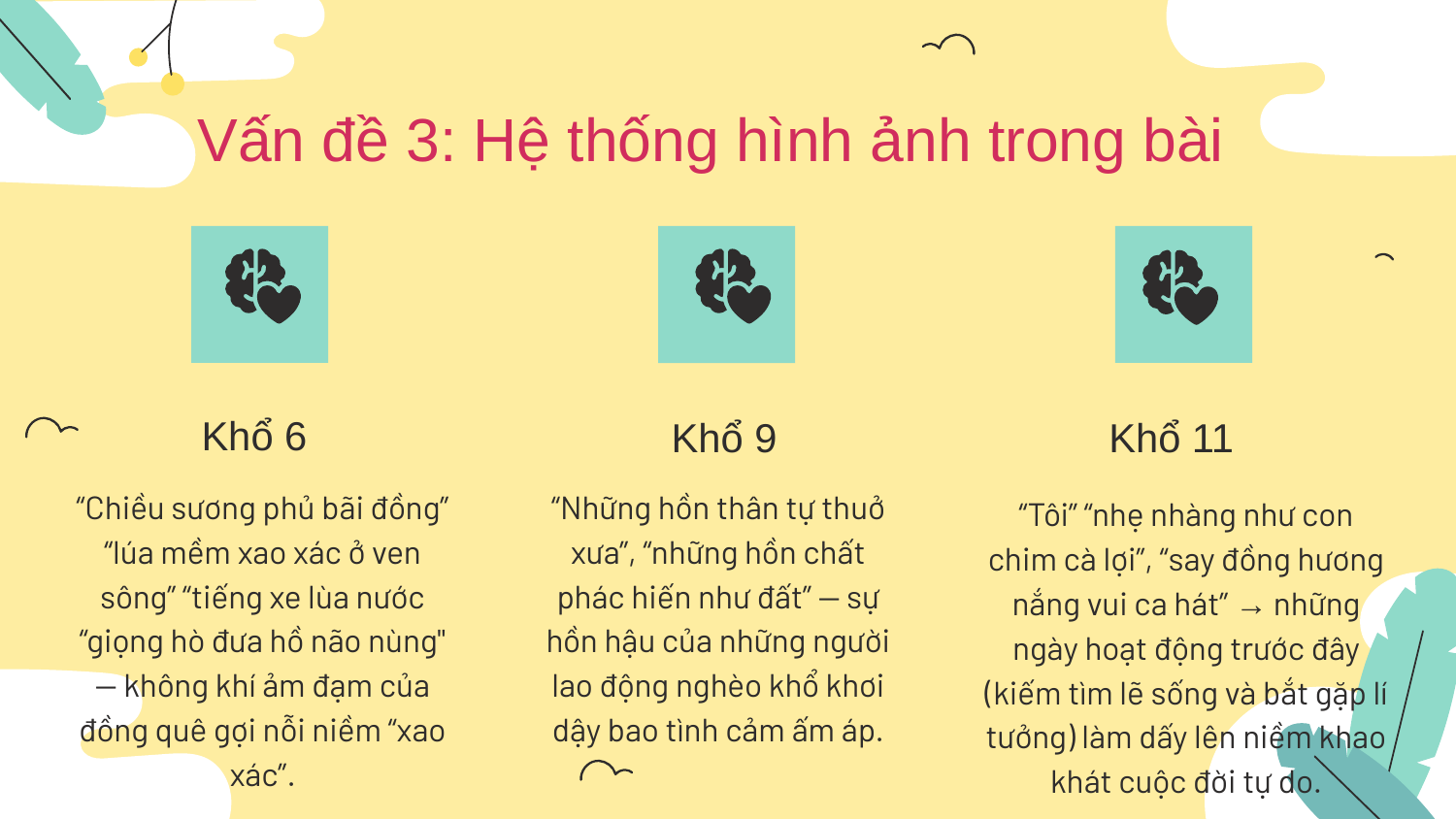

# Vấn đề 3: Hệ thống hình ảnh trong bài

Khổ 6
Khổ 9
Khổ 11
“Chiều sương phủ bãi đồng” “lúa mềm xao xác ở ven sông” “tiếng xe lùa nước “giọng hò đưa hồ não nùng" — không khí ảm đạm của đồng quê gợi nỗi niềm “xao xác”.
“Những hồn thân tự thuở xưa”, “những hồn chất phác hiến như đất” — sự hồn hậu của những người lao động nghèo khổ khơi dậy bao tình cảm ấm áp.
“Tôi” “nhẹ nhàng như con chim cà lợi”, “say đồng hương nắng vui ca hát” → những ngày hoạt động trước đây (kiếm tìm lẽ sống và bắt gặp lí tưởng) làm dấy lên niềm khao khát cuộc đời tự do.